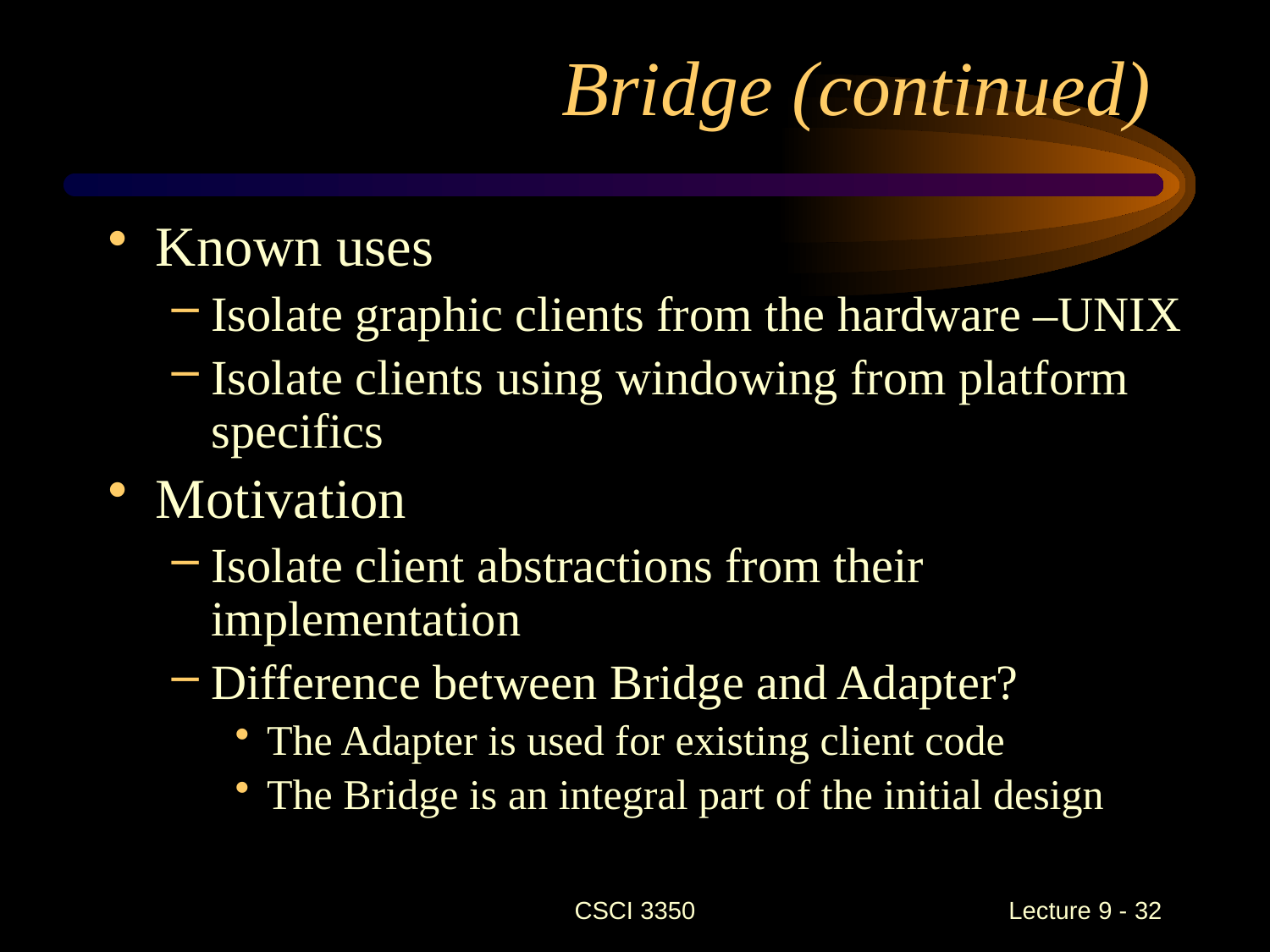

# Bridge (continued)
Known uses
Isolate graphic clients from the hardware –UNIX
Isolate clients using windowing from platform specifics
Motivation
Isolate client abstractions from their implementation
Difference between Bridge and Adapter?
The Adapter is used for existing client code
The Bridge is an integral part of the initial design

CSCI 3350
Lecture 9 - 32